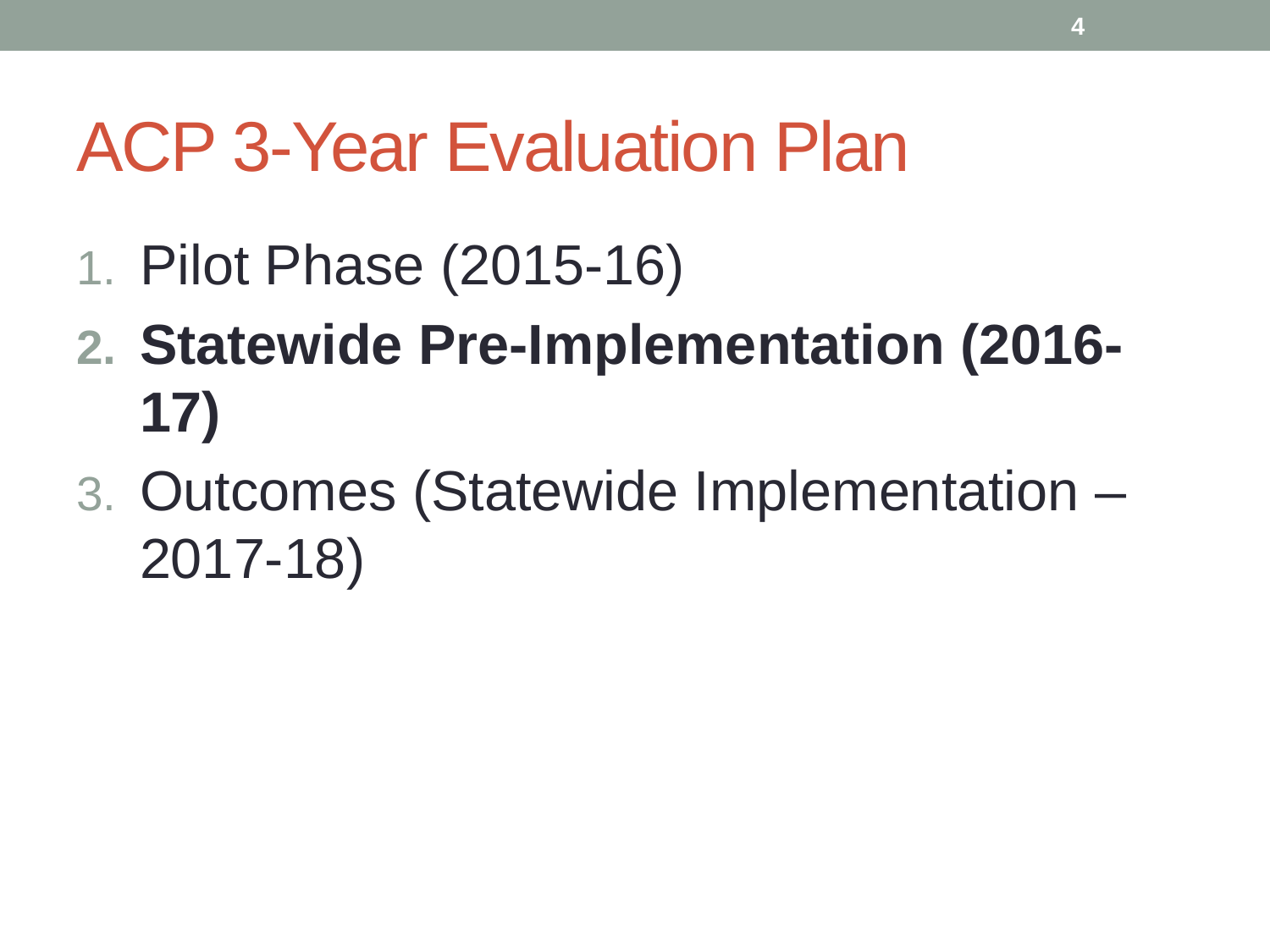

4
# ACP 3-Year Evaluation Plan
Pilot Phase (2015-16)
Statewide Pre-Implementation (2016-17)
Outcomes (Statewide Implementation – 2017-18)